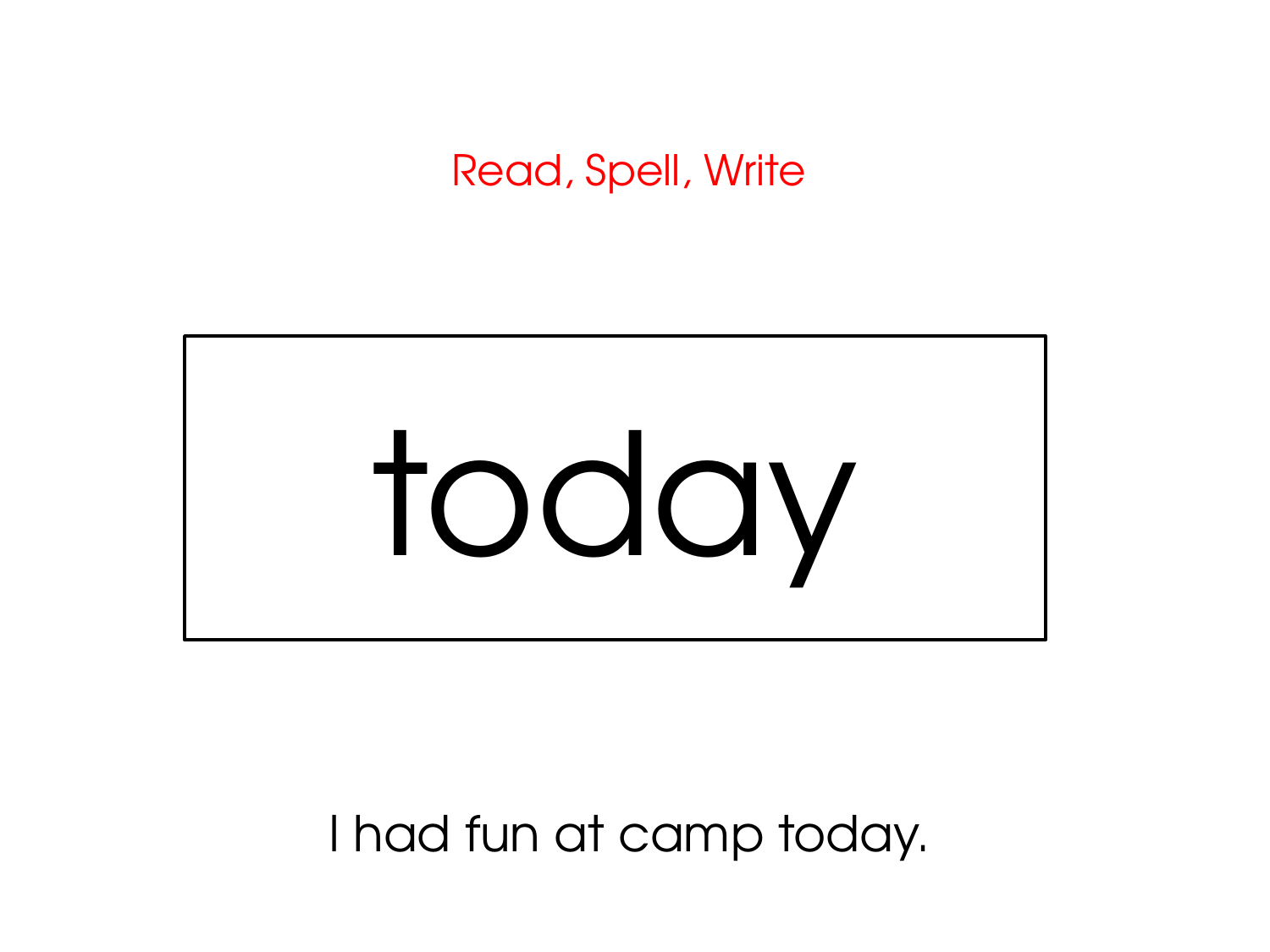

Read, Spell, Write
today
I had fun at camp today.